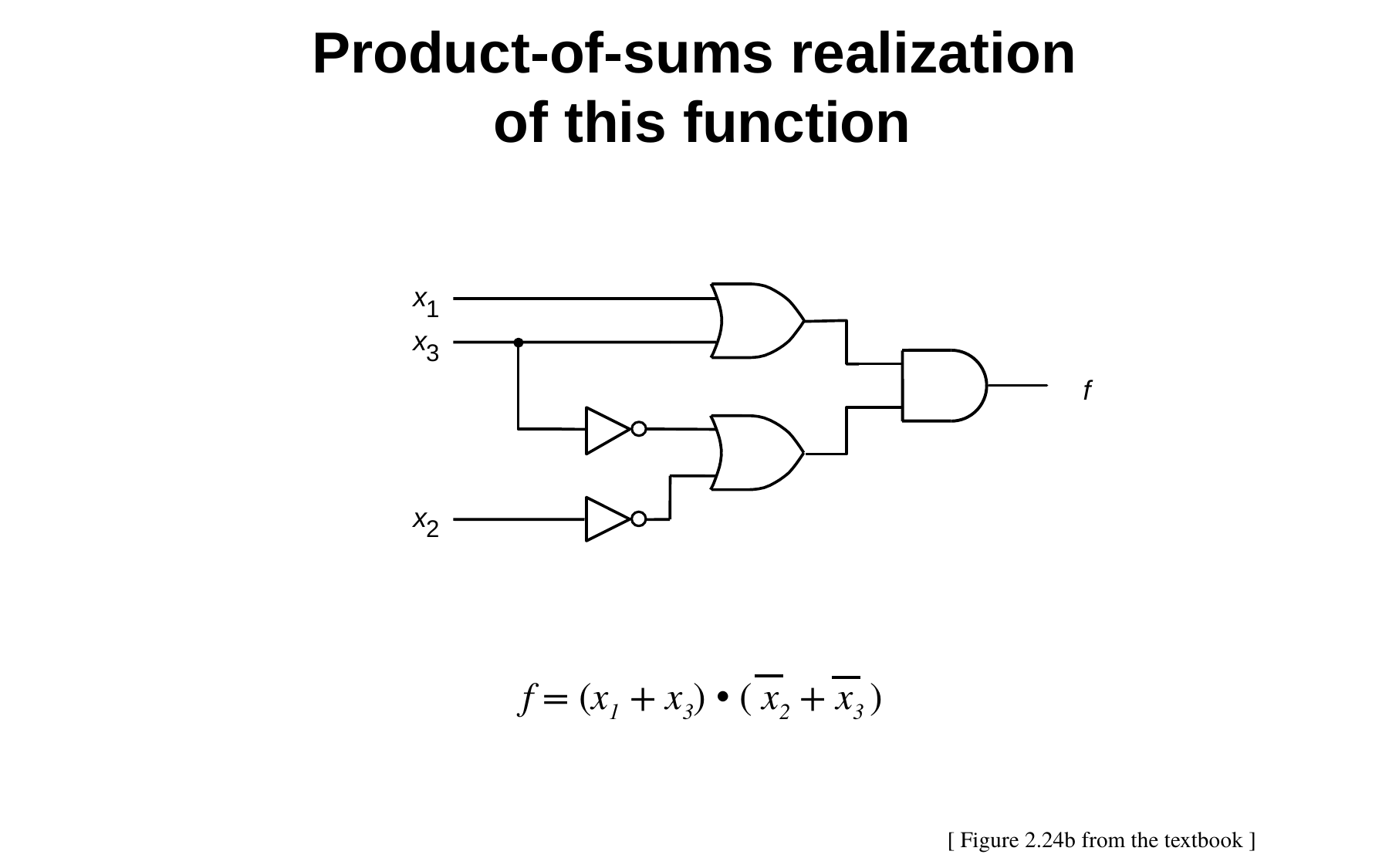

# Product-of-sums realization of this function
x

1

x
3

f

x

2

f = (x1 + x3) • ( x2 + x3 )

[ Figure 2.24b from the textbook ]